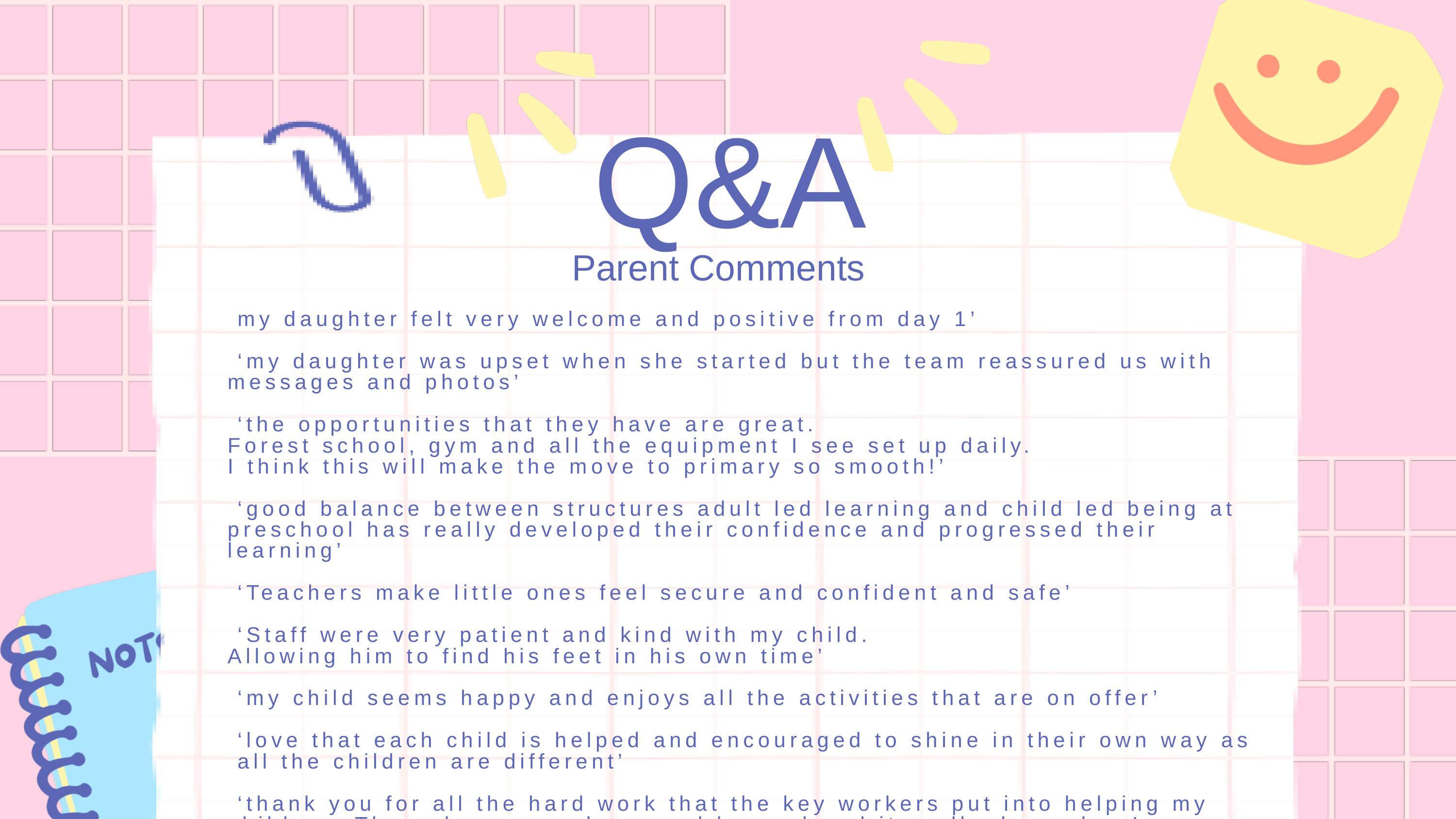

Q&A
Parent Comments
 my daughter felt very welcome and positive from day 1’

 ‘my daughter was upset when she started but the team reassured us with
messages and photos’

 ‘the opportunities that they have are great.
Forest school, gym and all the equipment I see set up daily.
I think this will make the move to primary so smooth!’

 ‘good balance between structures adult led learning and child led being at
preschool has really developed their confidence and progressed their learning’

 ‘Teachers make little ones feel secure and confident and safe’

 ‘Staff were very patient and kind with my child.
Allowing him to find his feet in his own time’

 ‘my child seems happy and enjoys all the activities that are on offer’

 ‘love that each child is helped and encouraged to shine in their own way as
 all the children are different’

 ‘thank you for all the hard work that the key workers put into helping my
children. They always go above and beyond and it really does show’